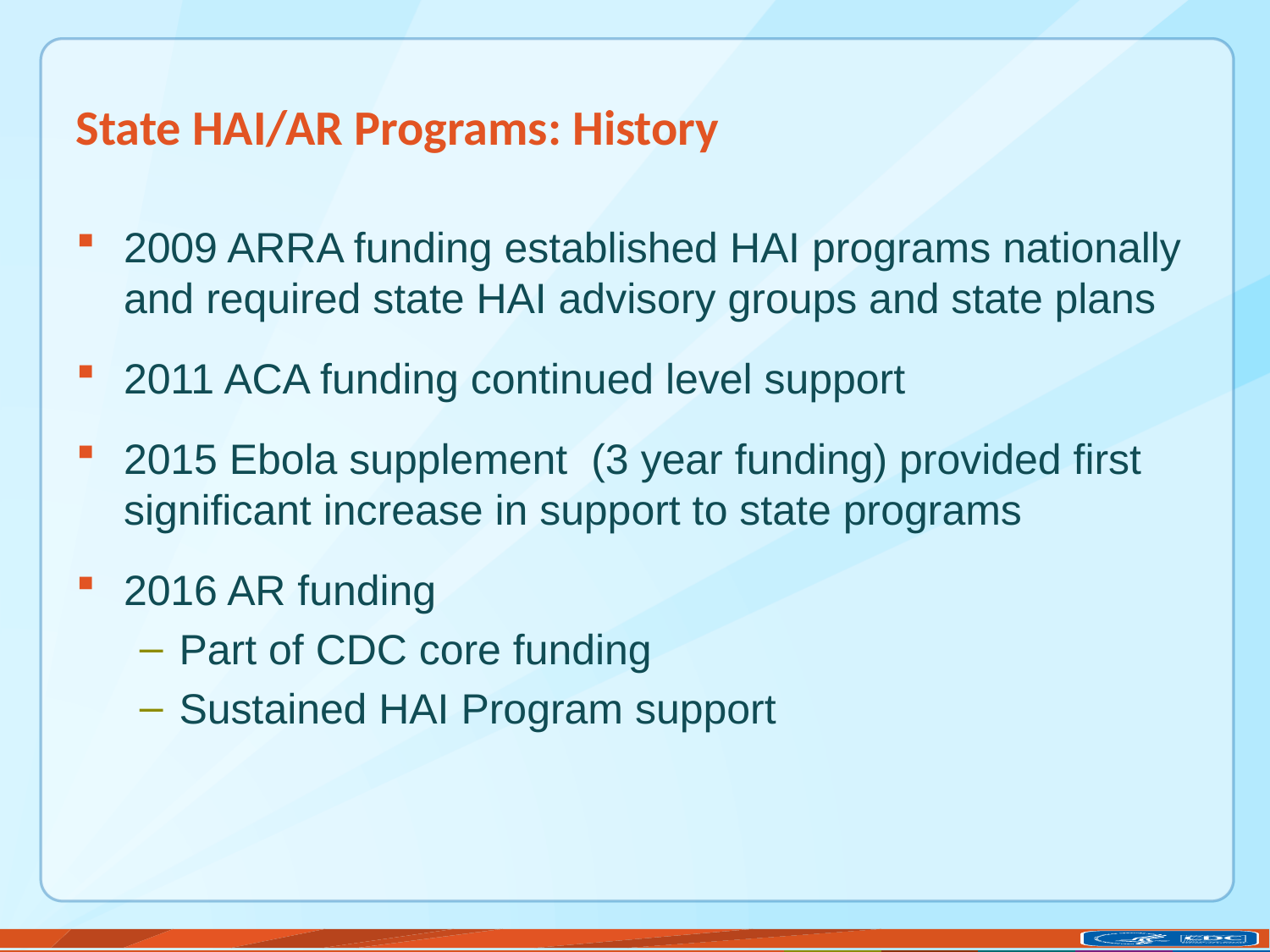

# State HAI/AR Programs: History
2009 ARRA funding established HAI programs nationally and required state HAI advisory groups and state plans
2011 ACA funding continued level support
2015 Ebola supplement  (3 year funding) provided first significant increase in support to state programs
2016 AR funding
Part of CDC core funding
Sustained HAI Program support